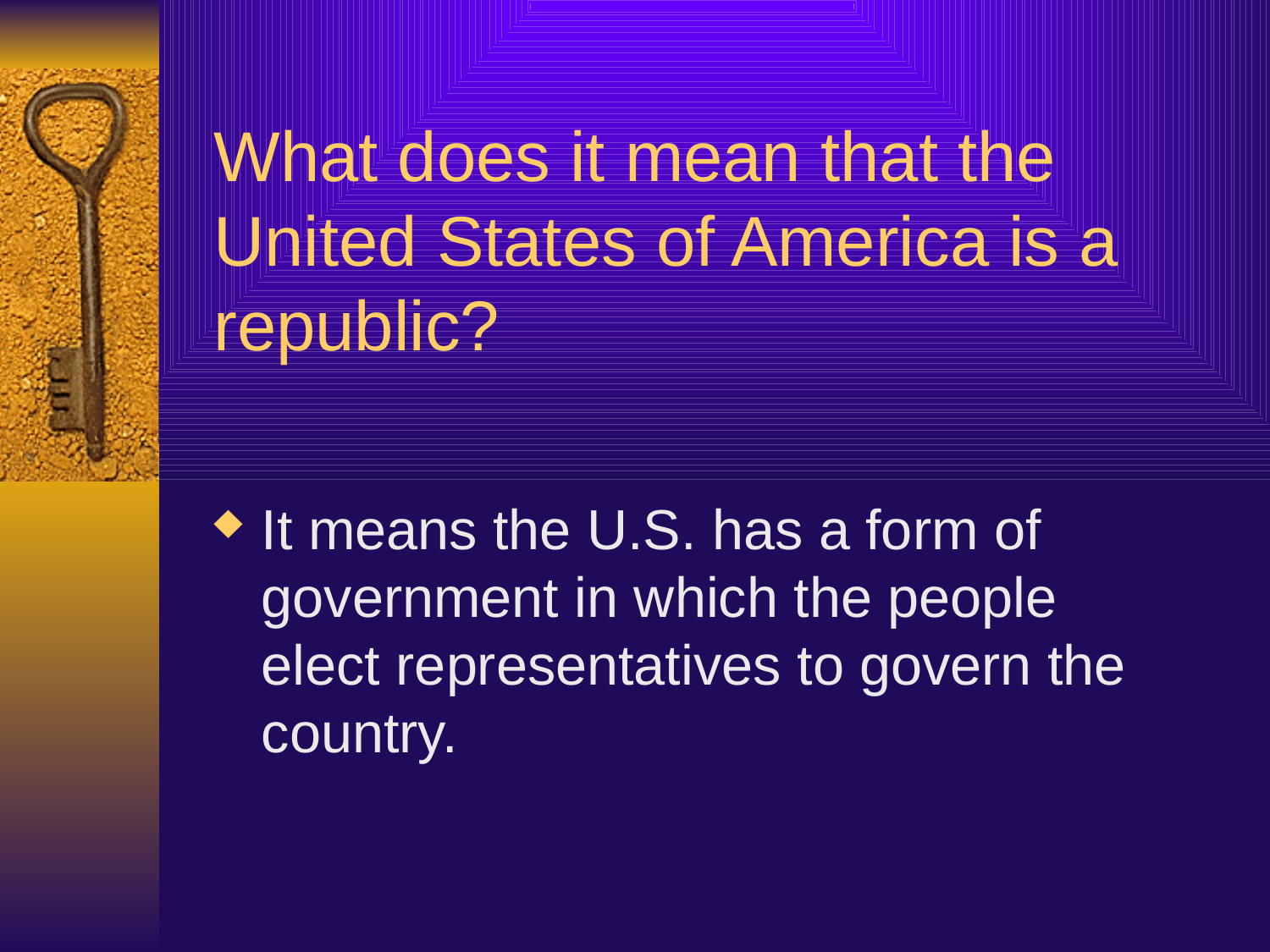

# What does it mean that the United States of America is a republic?
It means the U.S. has a form of government in which the people elect representatives to govern the country.